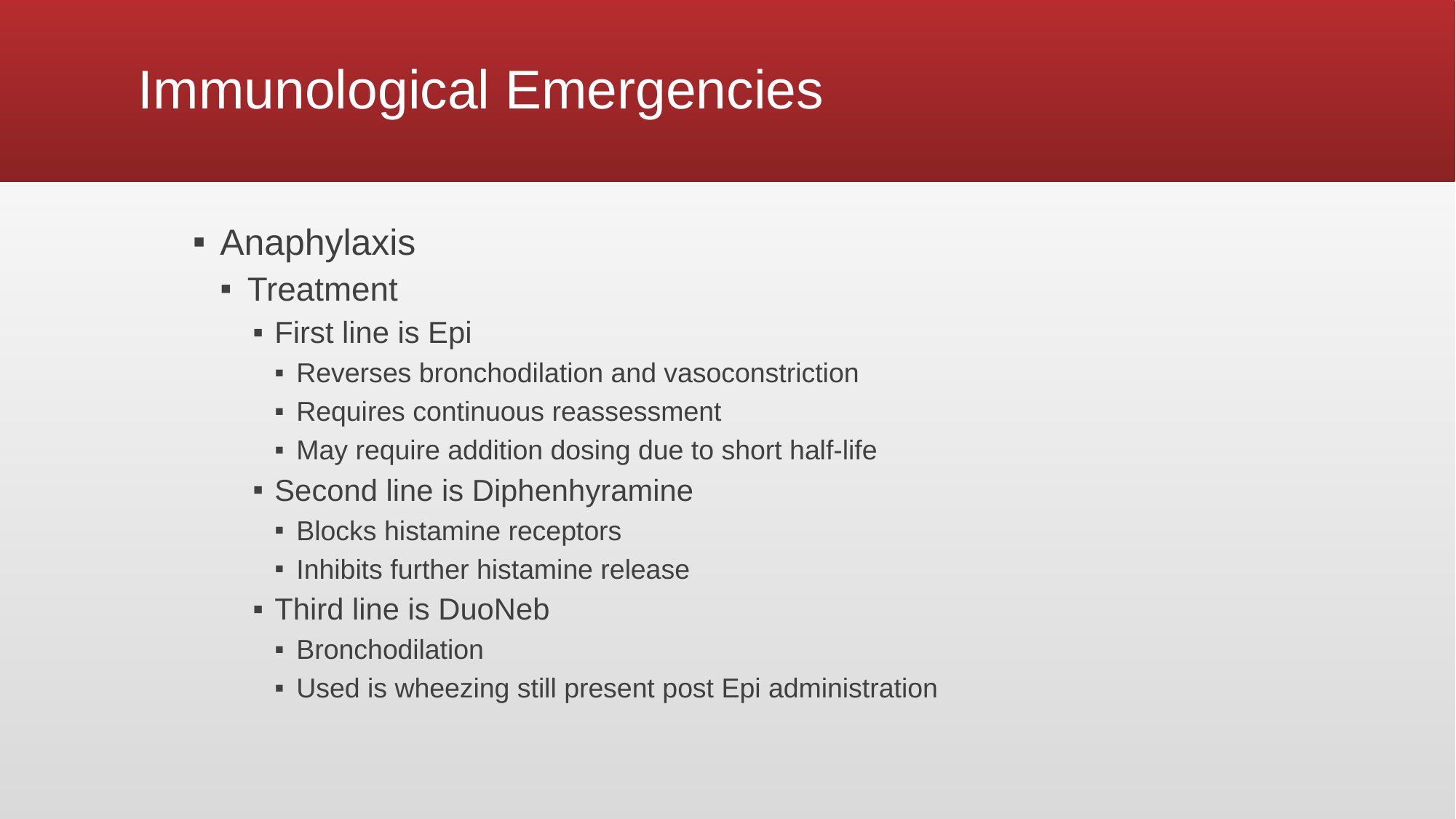

# Immunological Emergencies
Anaphylaxis
Treatment
First line is Epi
Reverses bronchodilation and vasoconstriction
Requires continuous reassessment
May require addition dosing due to short half-life
Second line is Diphenhyramine
Blocks histamine receptors
Inhibits further histamine release
Third line is DuoNeb
Bronchodilation
Used is wheezing still present post Epi administration